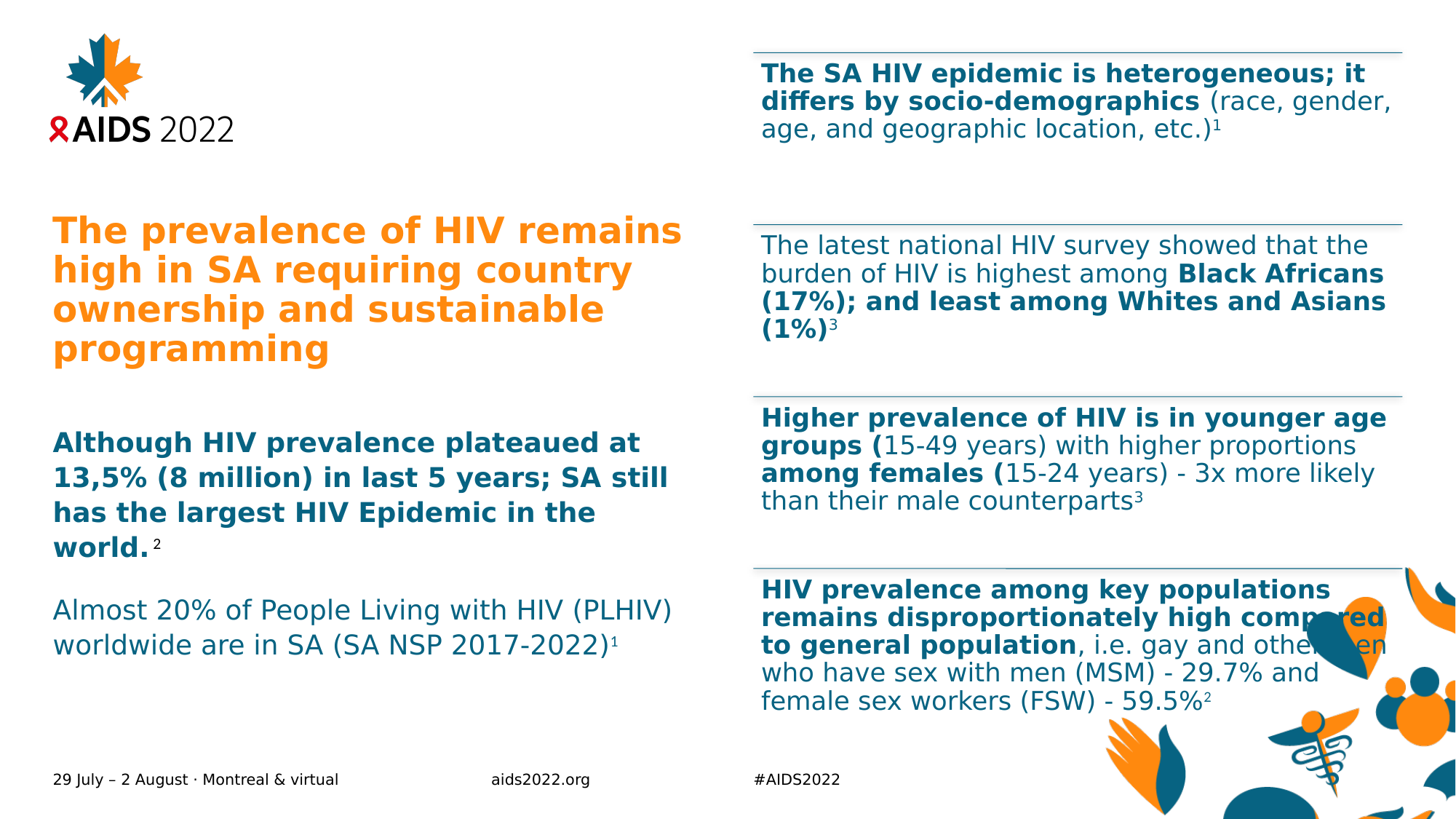

The SA HIV epidemic is heterogeneous; it differs by socio-demographics (race, gender, age, and geographic location, etc.)1
The latest national HIV survey showed that the burden of HIV is highest among Black Africans (17%); and least among Whites and Asians (1%)3
Higher prevalence of HIV is in younger age groups (15-49 years) with higher proportions among females (15-24 years) - 3x more likely than their male counterparts3
HIV prevalence among key populations remains disproportionately high compared to general population, i.e. gay and other men who have sex with men (MSM) - 29.7% and female sex workers (FSW) - 59.5%2
# The prevalence of HIV remains high in SA requiring country ownership and sustainable programming
Although HIV prevalence plateaued at 13,5% (8 million) in last 5 years; SA still has the largest HIV Epidemic in the world. 2
Almost 20% of People Living with HIV (PLHIV) worldwide are in SA (SA NSP 2017-2022)1